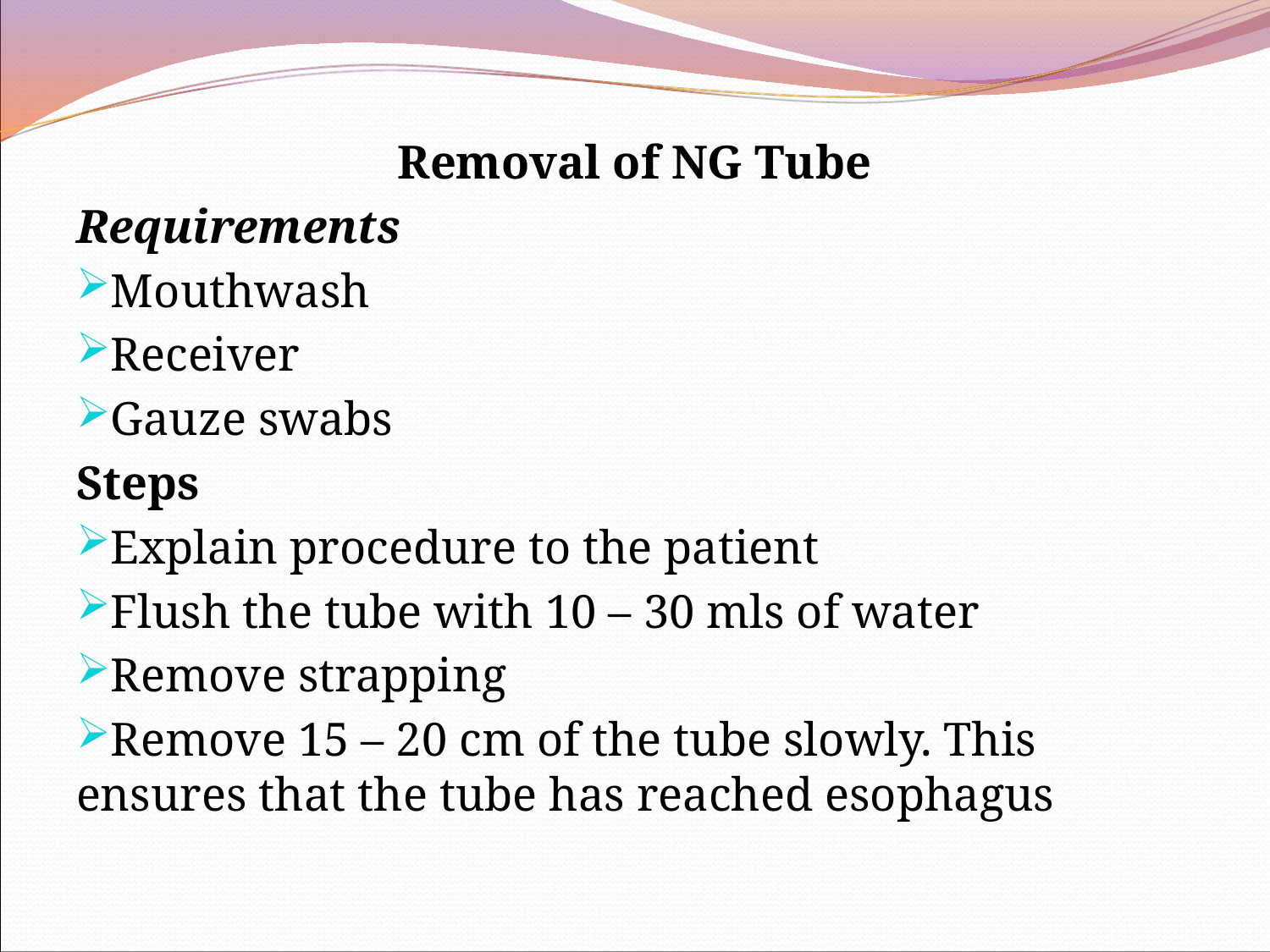

Removal of NG Tube
Requirements
Mouthwash
Receiver
Gauze swabs
Steps
Explain procedure to the patient
Flush the tube with 10 – 30 mls of water
Remove strapping
Remove 15 – 20 cm of the tube slowly. This ensures that the tube has reached esophagus